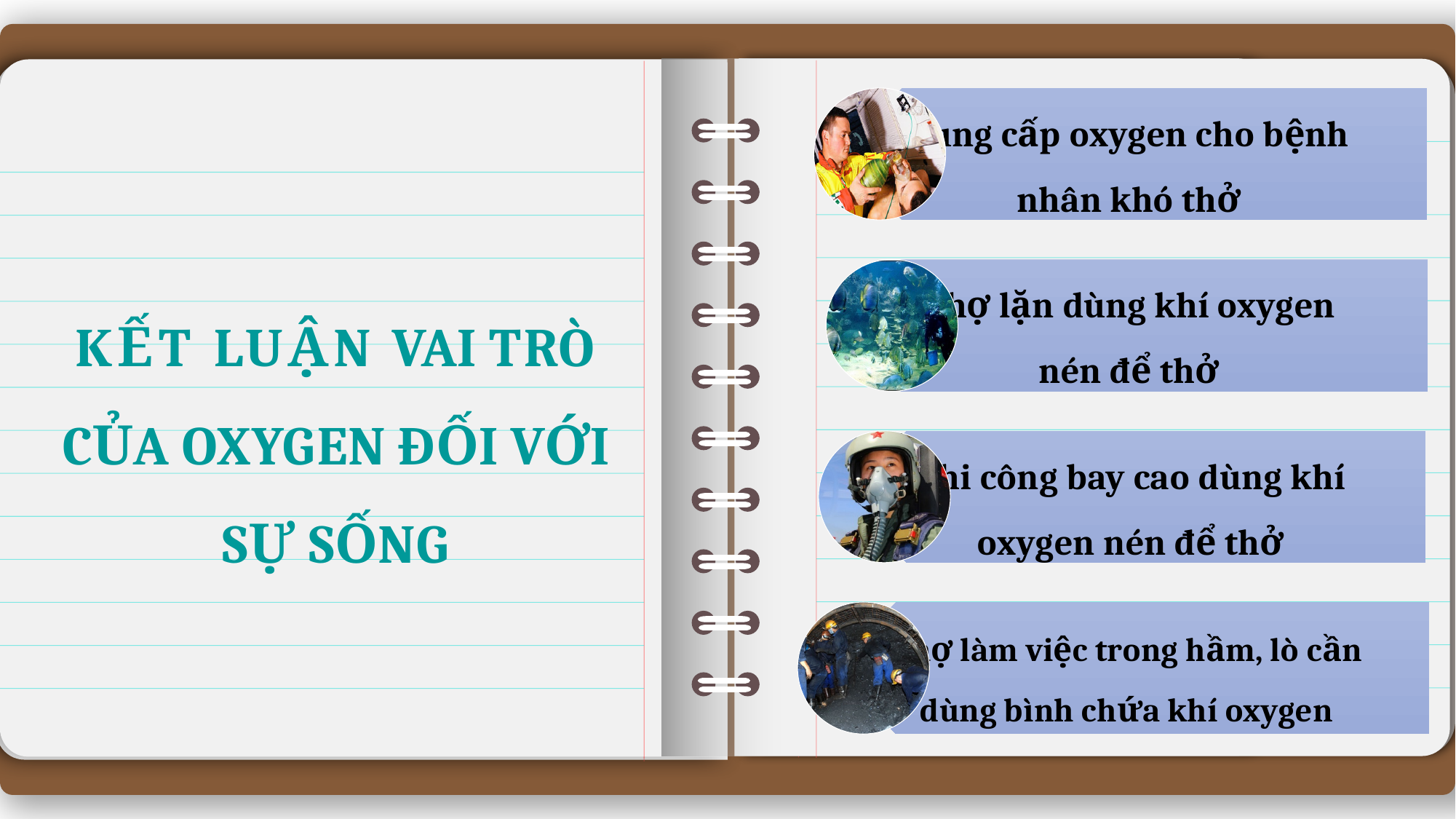

Cung cấp oxygen cho bệnh nhân khó thở
Thợ lặn dùng khí oxygen nén để thở
Phi công bay cao dùng khí oxygen nén để thở
Thợ làm việc trong hầm, lò cần dùng bình chứa khí oxygen
KẾT LUẬN VAI TRÒ CỦA OXYGEN ĐỐI VỚI SỰ SỐNG

STEP
02
25